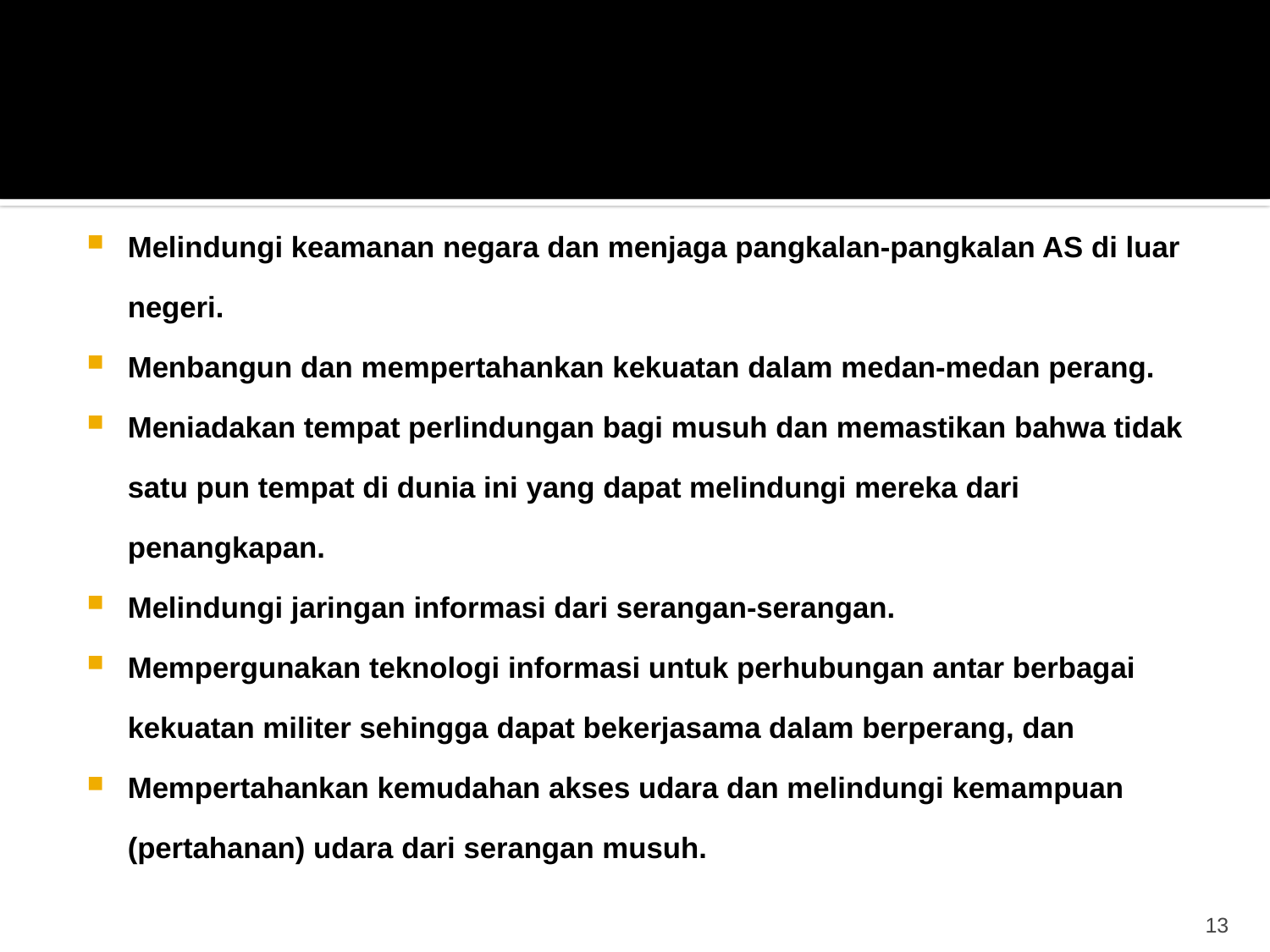

#
Melindungi keamanan negara dan menjaga pangkalan-pangkalan AS di luar negeri.
Menbangun dan mempertahankan kekuatan dalam medan-medan perang.
Meniadakan tempat perlindungan bagi musuh dan memastikan bahwa tidak satu pun tempat di dunia ini yang dapat melindungi mereka dari penangkapan.
Melindungi jaringan informasi dari serangan-serangan.
Mempergunakan teknologi informasi untuk perhubungan antar berbagai kekuatan militer sehingga dapat bekerjasama dalam berperang, dan
Mempertahankan kemudahan akses udara dan melindungi kemampuan (pertahanan) udara dari serangan musuh.
13